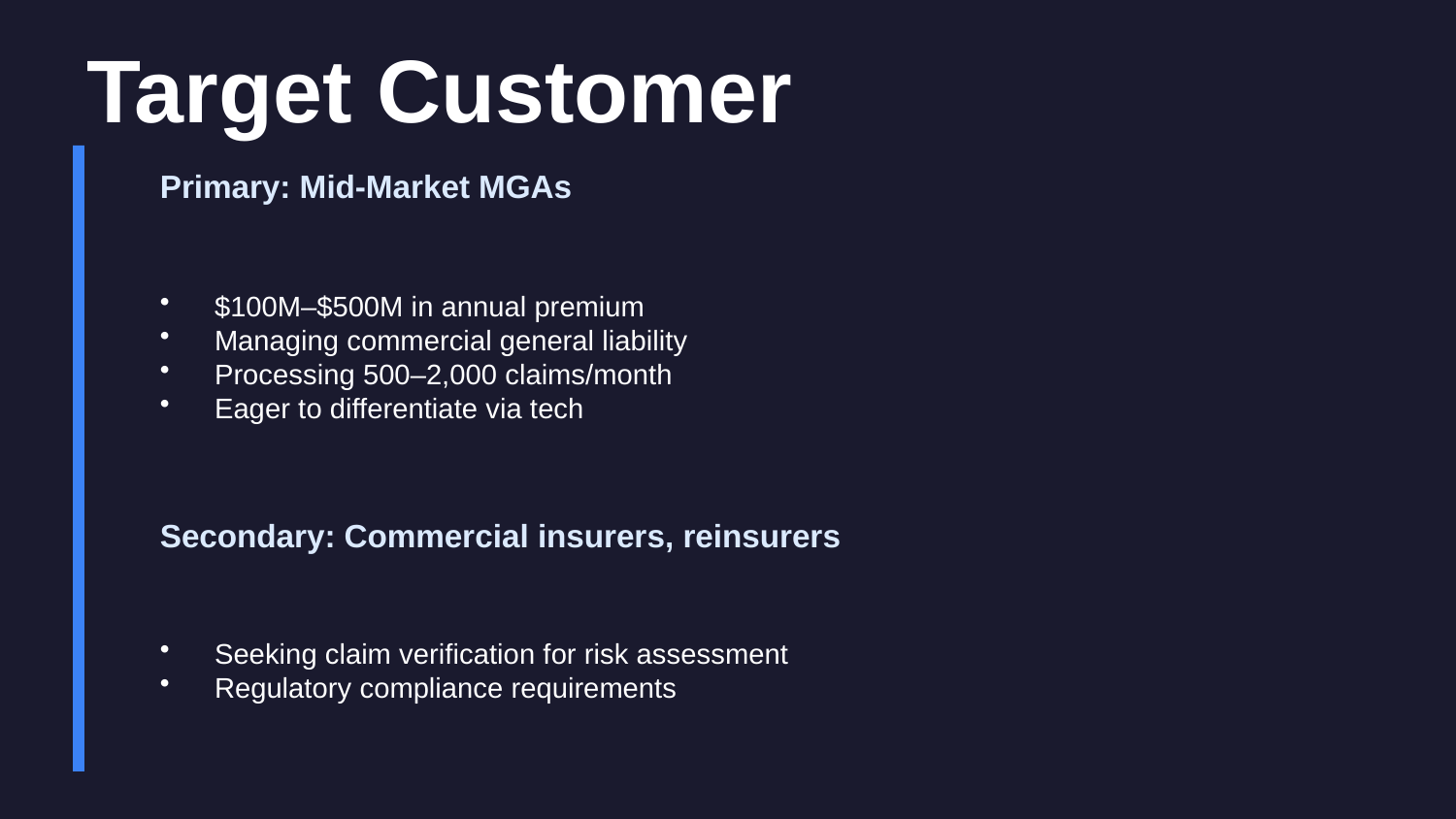

Target Customer

Primary: Mid-Market MGAs
$100M–$500M in annual premium
Managing commercial general liability
Processing 500–2,000 claims/month
Eager to differentiate via tech
Secondary: Commercial insurers, reinsurers
Seeking claim verification for risk assessment
Regulatory compliance requirements